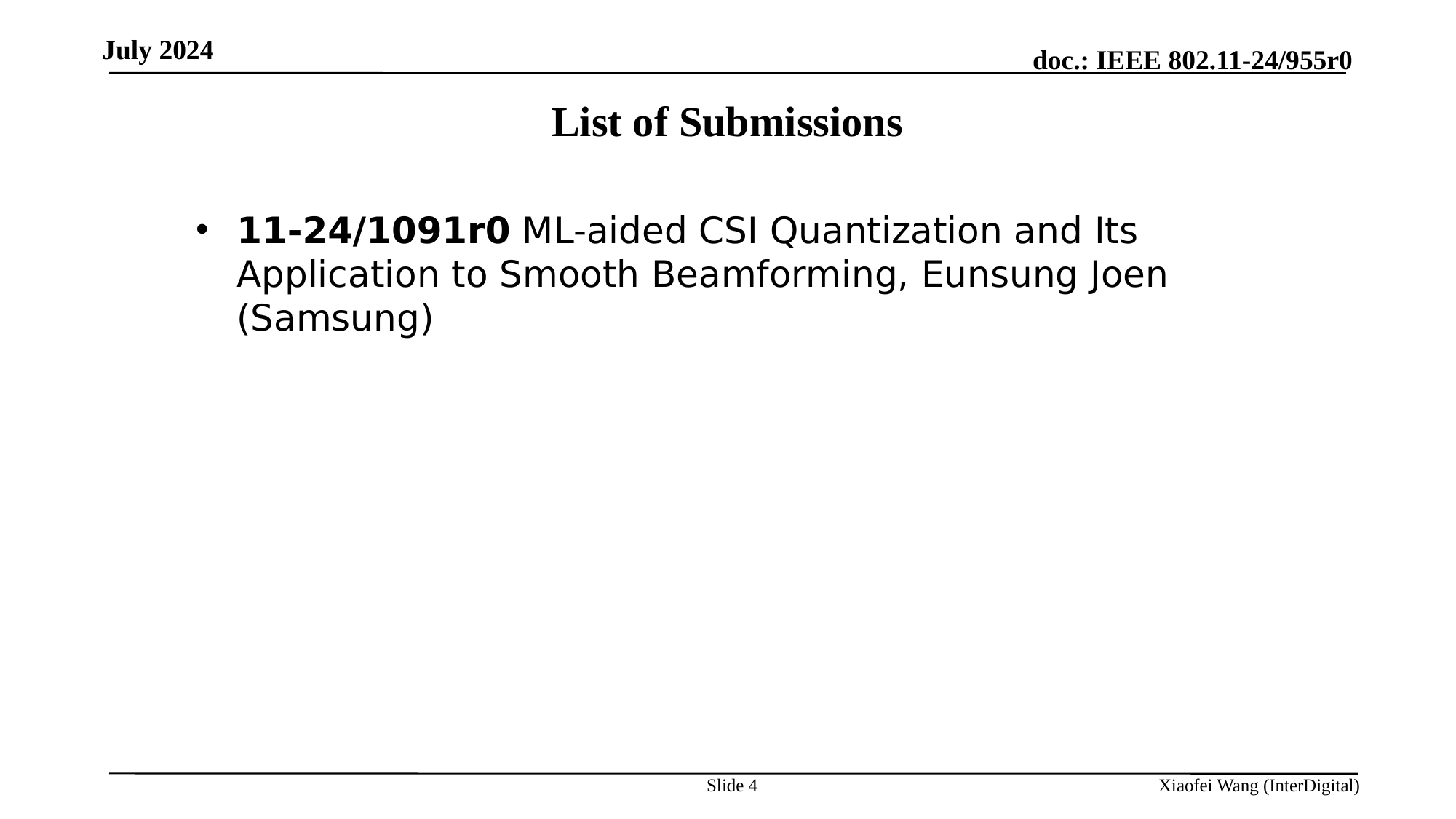

July 2024
List of Submissions

11-24/1091r0 ML-aided CSI Quantization and Its Application to Smooth Beamforming, Eunsung Joen (Samsung)

 CONFIRM 3GPP_TSG_RAN
 CONFIRM 3GPP_TSG_RAN
 CONFIRM 3GPP_TSG_RAN
Slide 4
Xiaofei Wang (InterDigital)